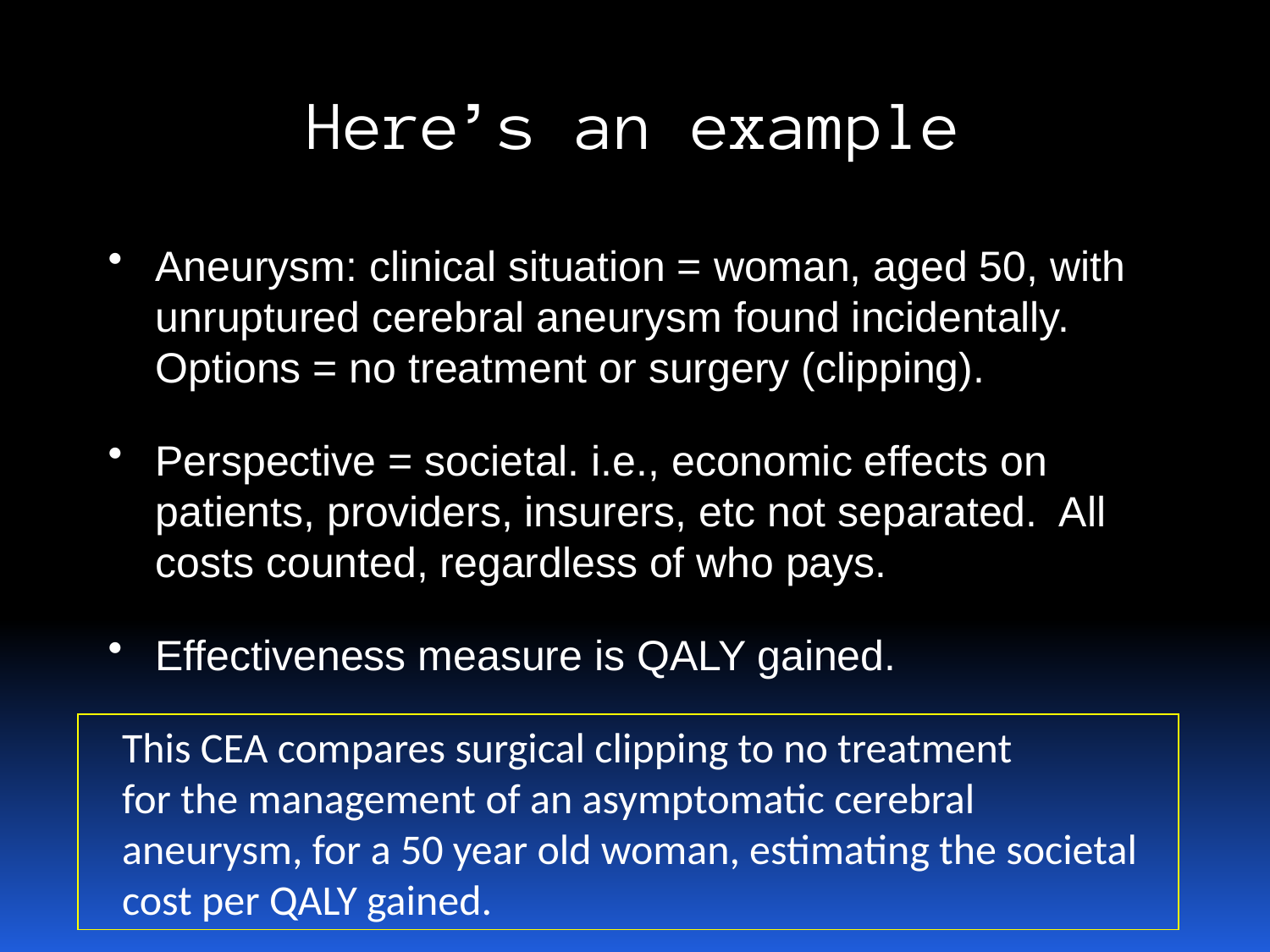

# Here’s an example
Aneurysm: clinical situation = woman, aged 50, with unruptured cerebral aneurysm found incidentally.
Options = no treatment or surgery (clipping).
Perspective = societal. i.e., economic effects on patients, providers, insurers, etc not separated.  All costs counted, regardless of who pays.
Effectiveness measure is QALY gained.

This CEA compares surgical clipping to no treatment
for the management of an asymptomatic cerebral
aneurysm, for a 50 year old woman, estimating the societal
cost per QALY gained.